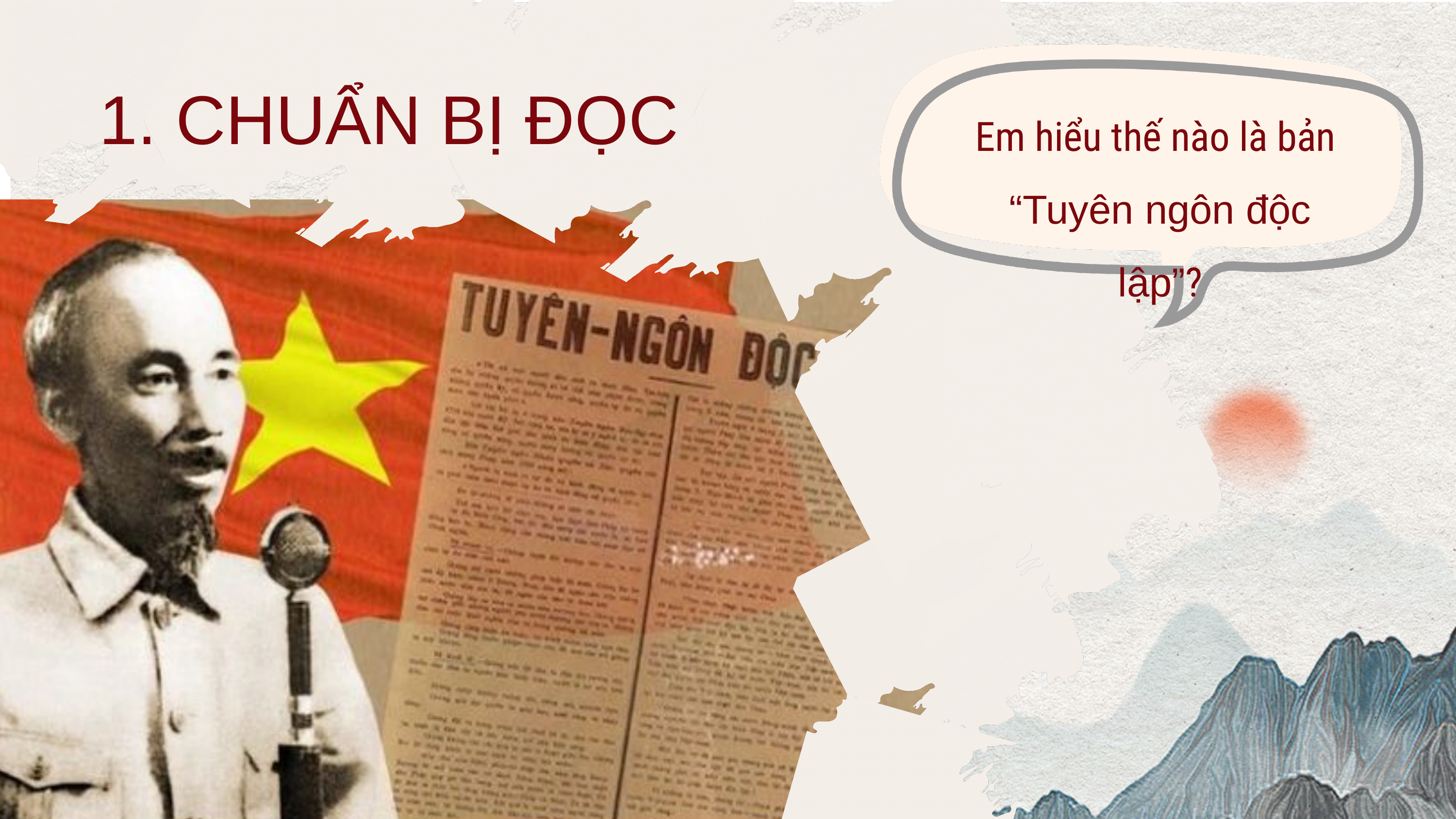

1. CHUẨN BỊ ĐỌC

Em hiểu thế nào là bản
“Tuyên ngôn độc lập”?